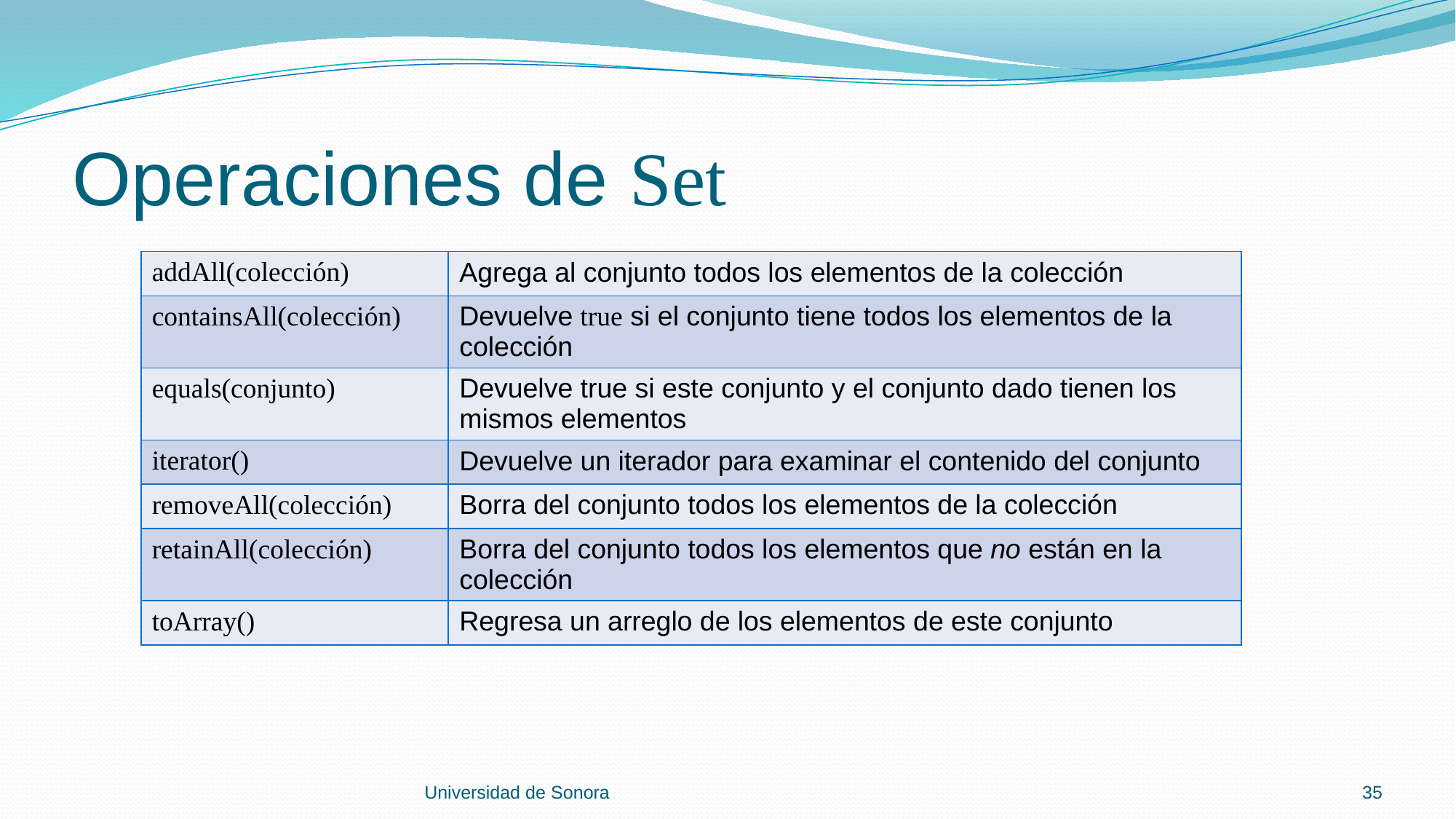

# Operaciones de Set
| addAll(colección) | Agrega al conjunto todos los elementos de la colección |
| --- | --- |
| containsAll(colección) | Devuelve true si el conjunto tiene todos los elementos de la colección |
| equals(conjunto) | Devuelve true si este conjunto y el conjunto dado tienen los mismos elementos |
| iterator() | Devuelve un iterador para examinar el contenido del conjunto |
| removeAll(colección) | Borra del conjunto todos los elementos de la colección |
| retainAll(colección) | Borra del conjunto todos los elementos que no están en la colección |
| toArray() | Regresa un arreglo de los elementos de este conjunto |
Universidad de Sonora
35